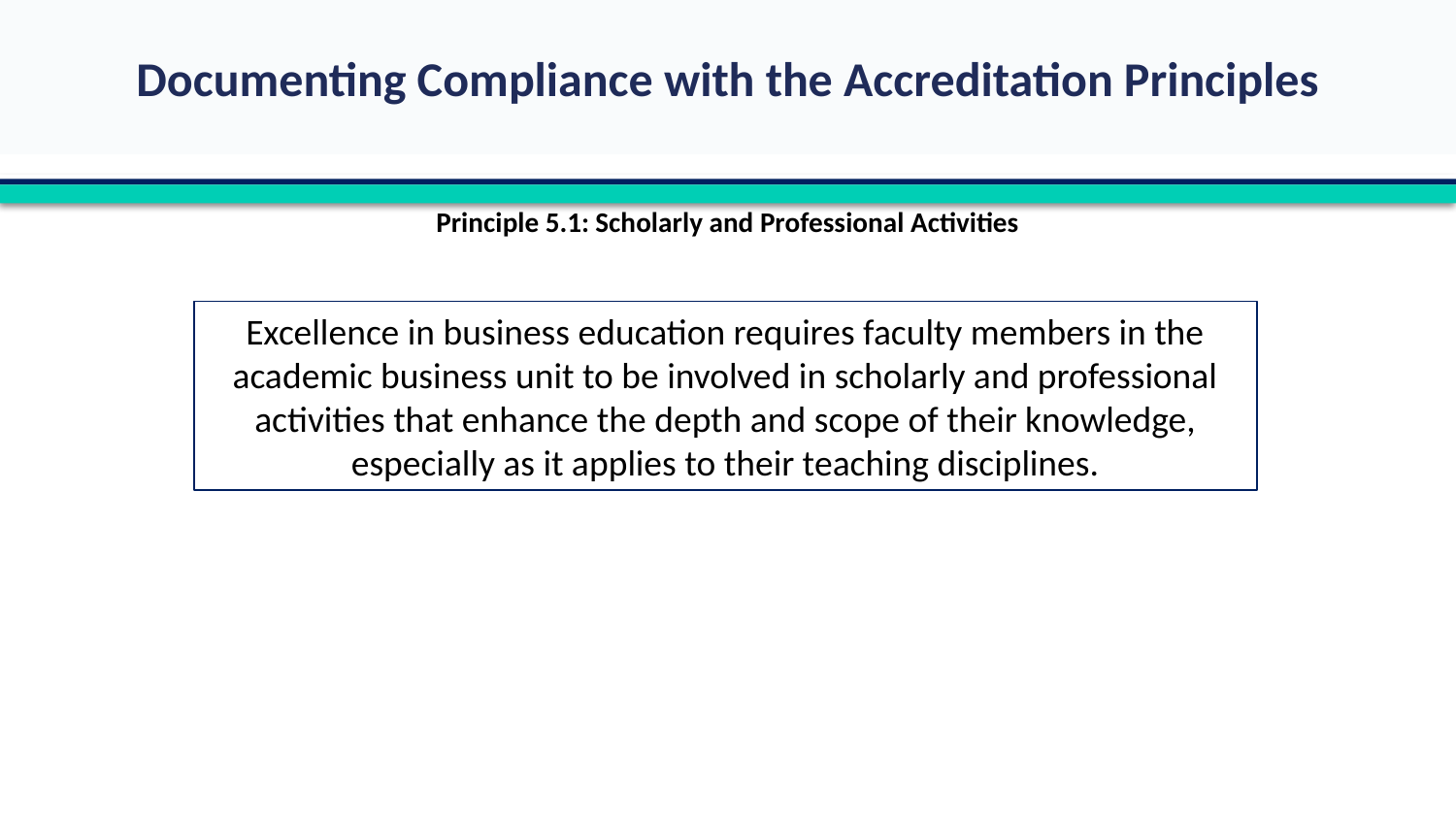

Principle 5.1: Scholarly and Professional Activities

Excellence in business education requires faculty members in the academic business unit to be involved in scholarly and professional activities that enhance the depth and scope of their knowledge, especially as it applies to their teaching disciplines.